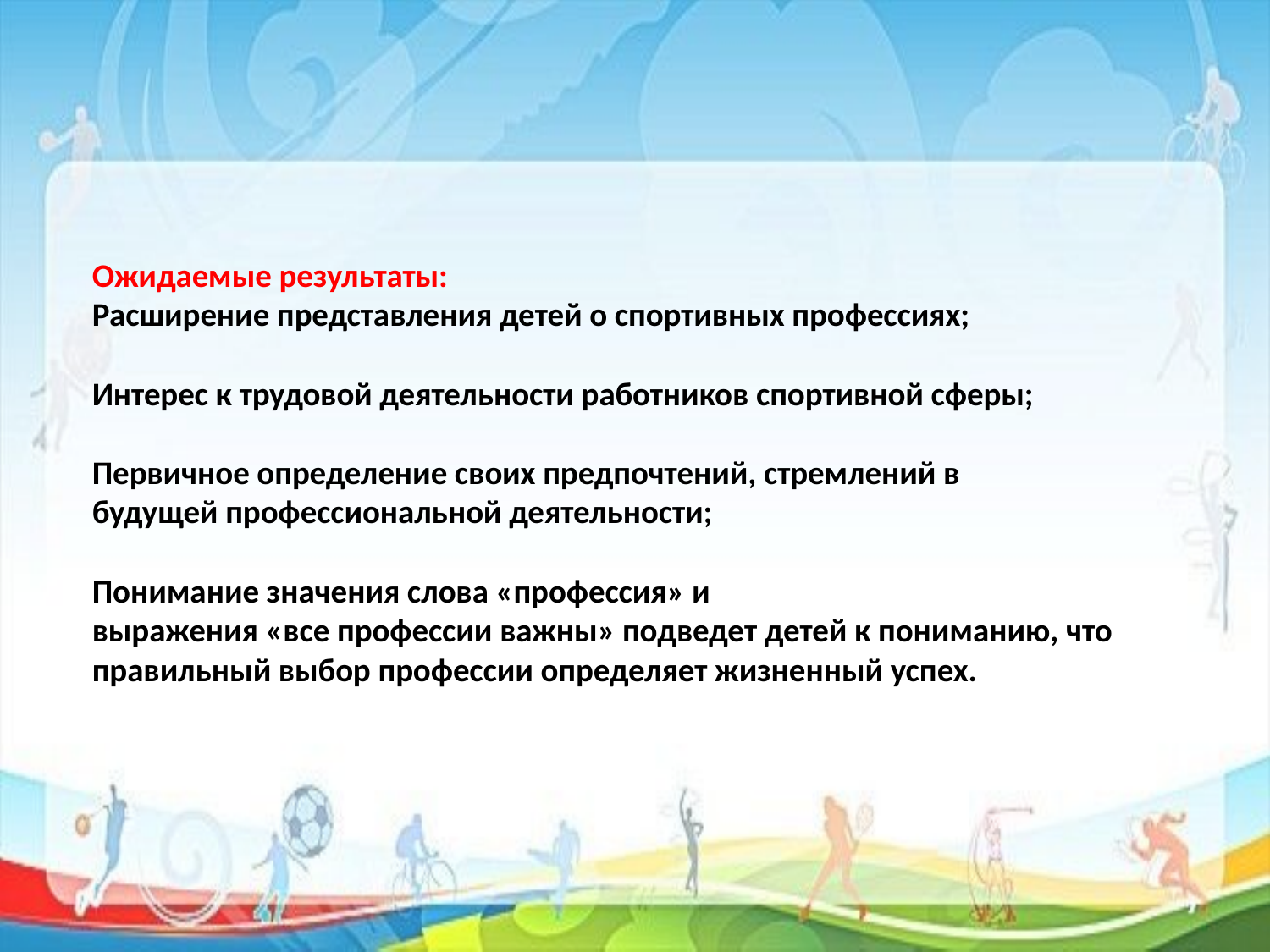

# Ожидаемые результаты: Расширение представления детей о спортивных профессиях; Интерес к трудовой деятельности работников спортивной сферы; Первичное определение своих предпочтений, стремлений в будущей профессиональной деятельности; Понимание значения слова «профессия» и выражения «все профессии важны» подведет детей к пониманию, что правильный выбор профессии определяет жизненный успех.